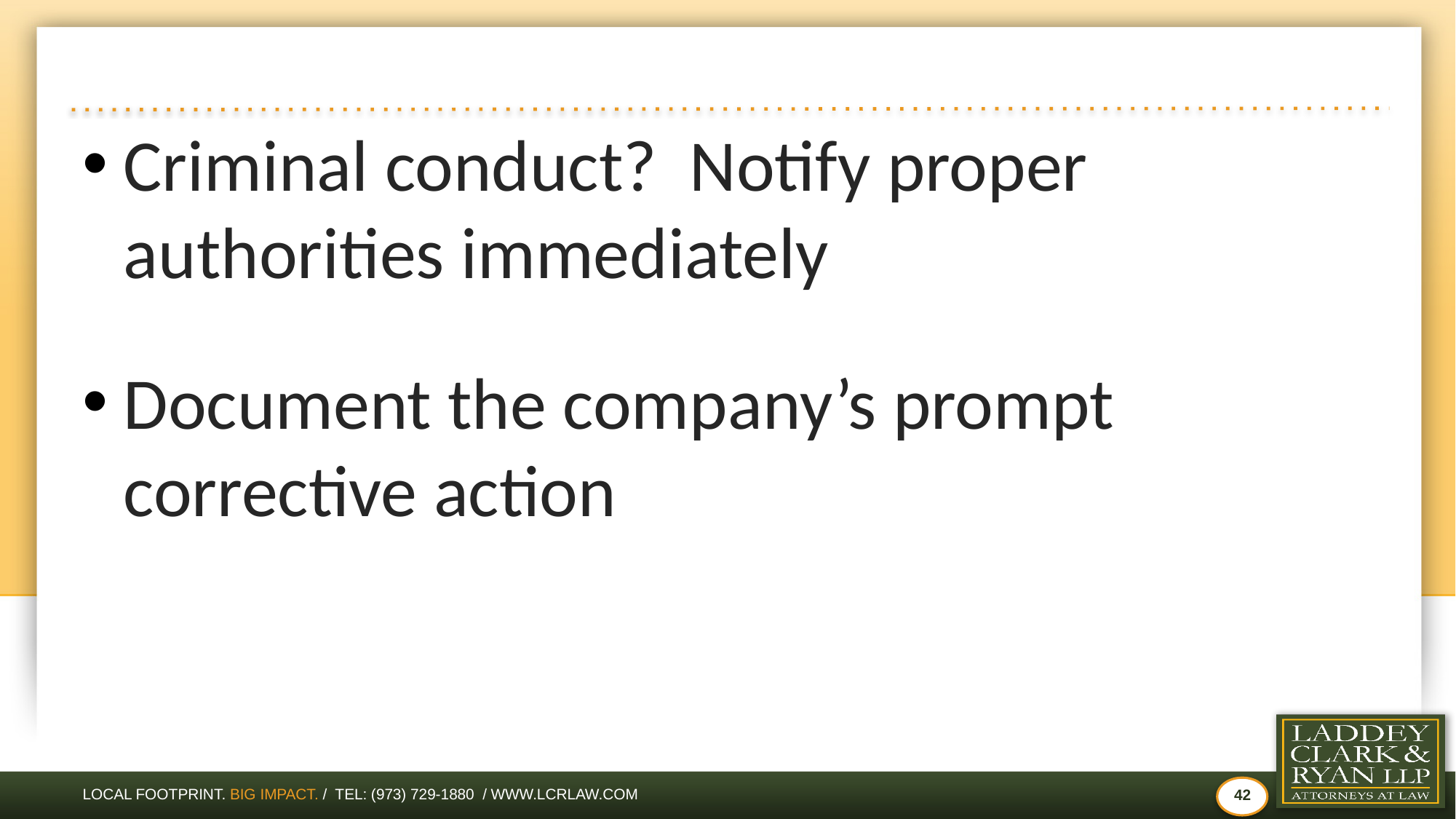

#
Criminal conduct?  Notify proper authorities immediately

Document the company’s prompt corrective action